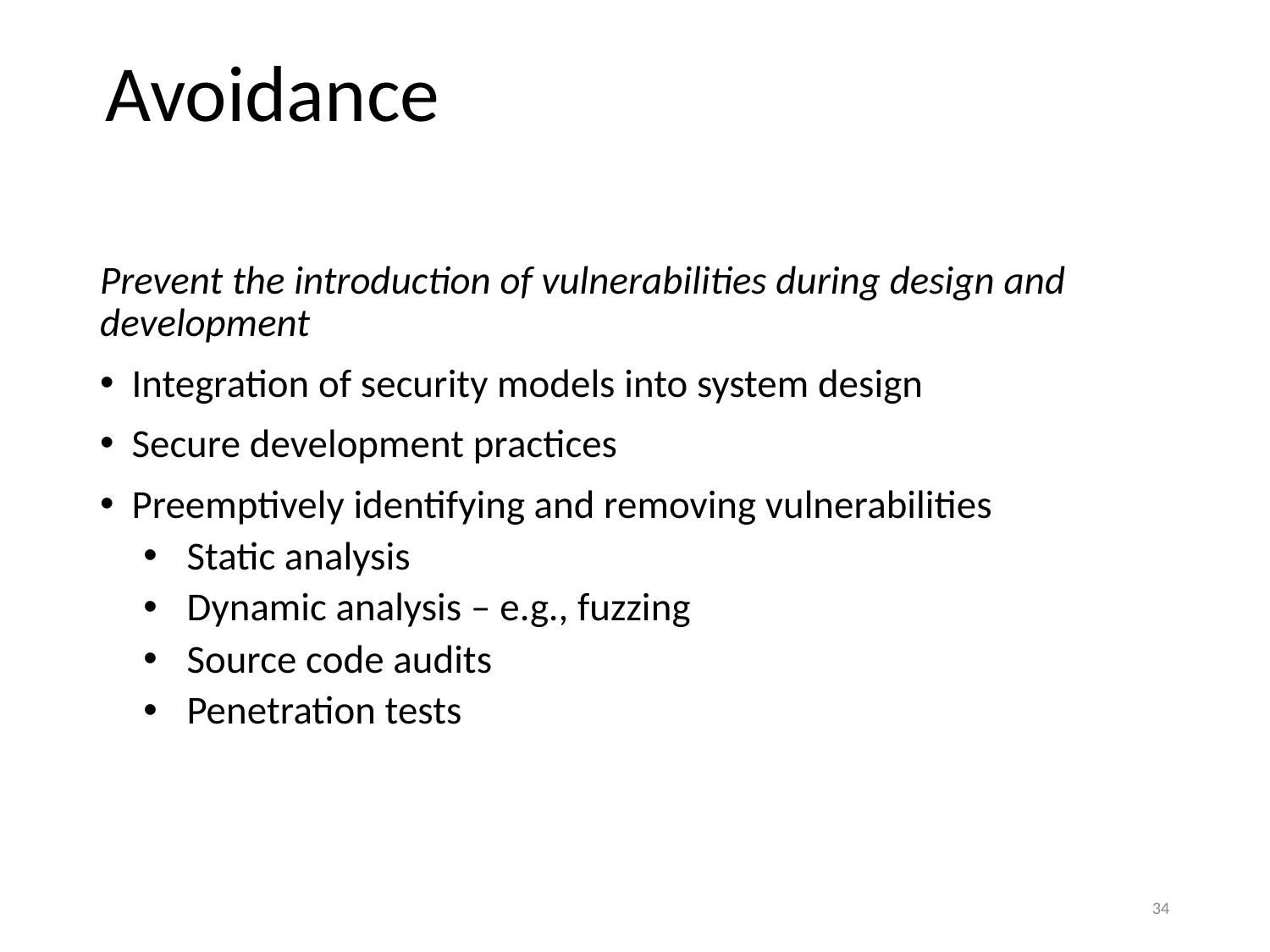

# Avoidance
Prevent the introduction of vulnerabilities during design and development
Integration of security models into system design
Secure development practices
Preemptively identifying and removing vulnerabilities
Static analysis
Dynamic analysis – e.g., fuzzing
Source code audits
Penetration tests
34